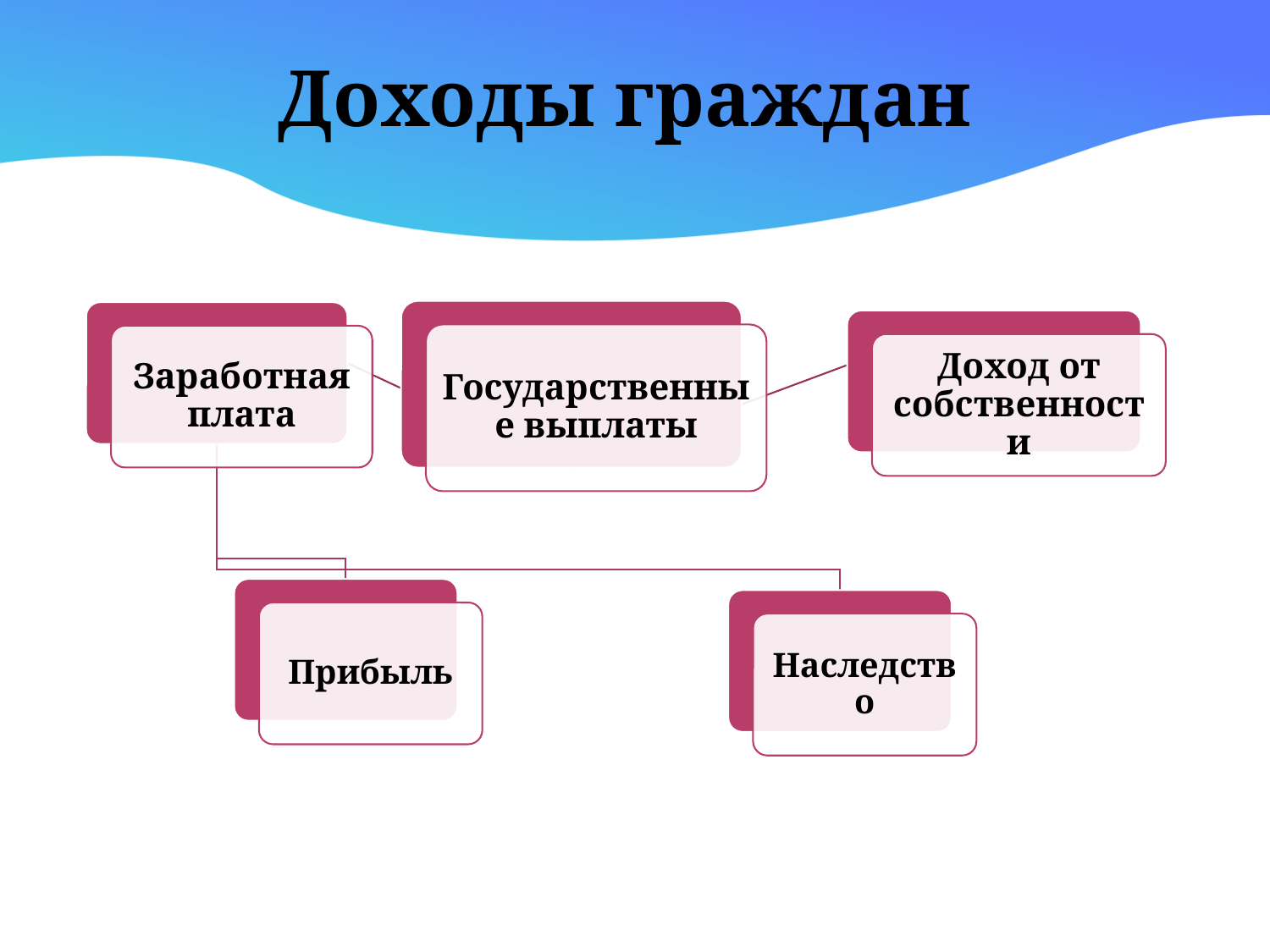

# Доходы граждан
Государственные выплаты
Заработная плата
Прибыль
Наследство
Доход от собственности